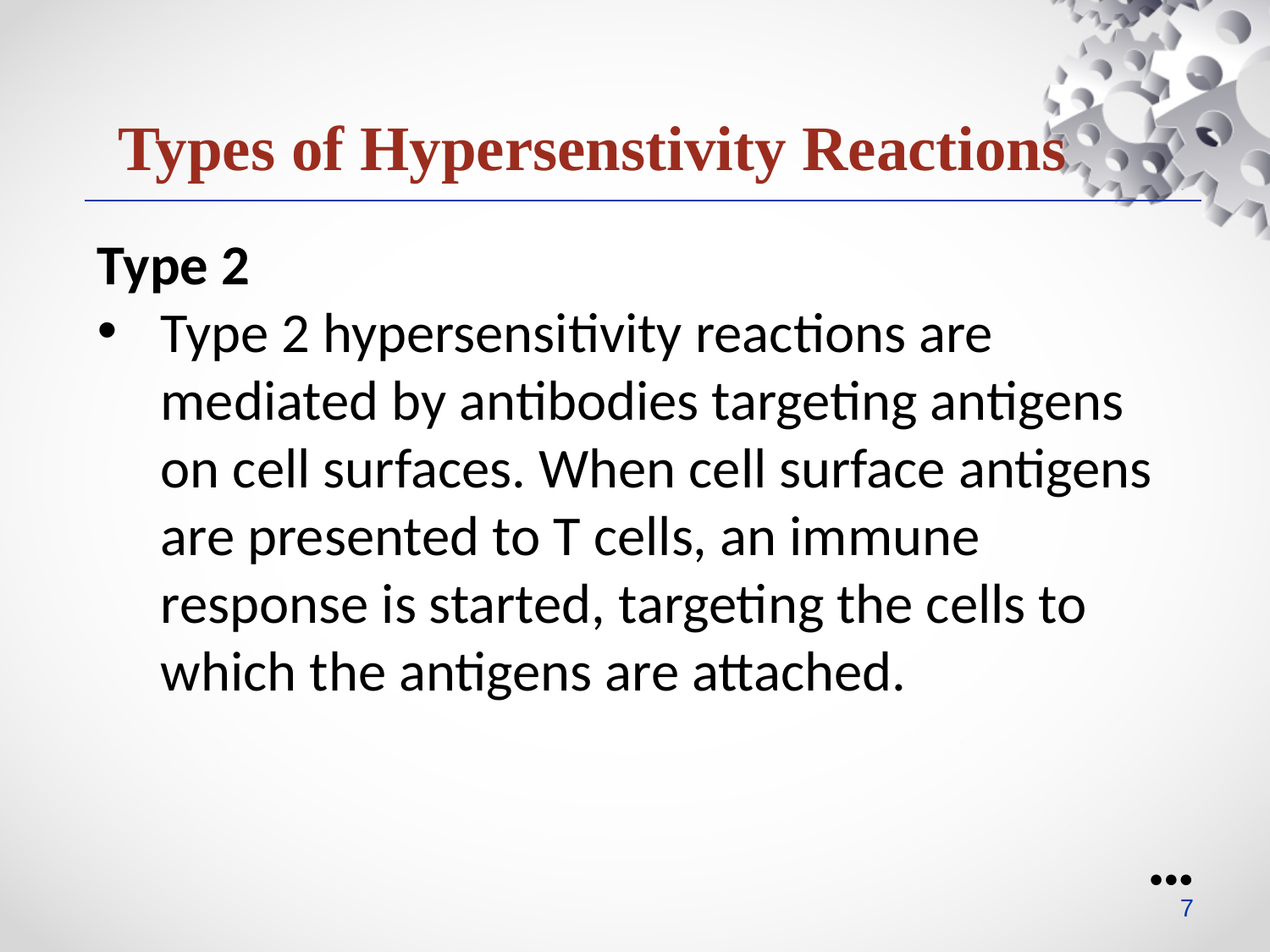

Types of Hypersenstivity Reactions
Type 2
Type 2 hypersensitivity reactions are mediated by antibodies targeting antigens on cell surfaces. When cell surface antigens are presented to T cells, an immune response is started, targeting the cells to which the antigens are attached.
●●●
7